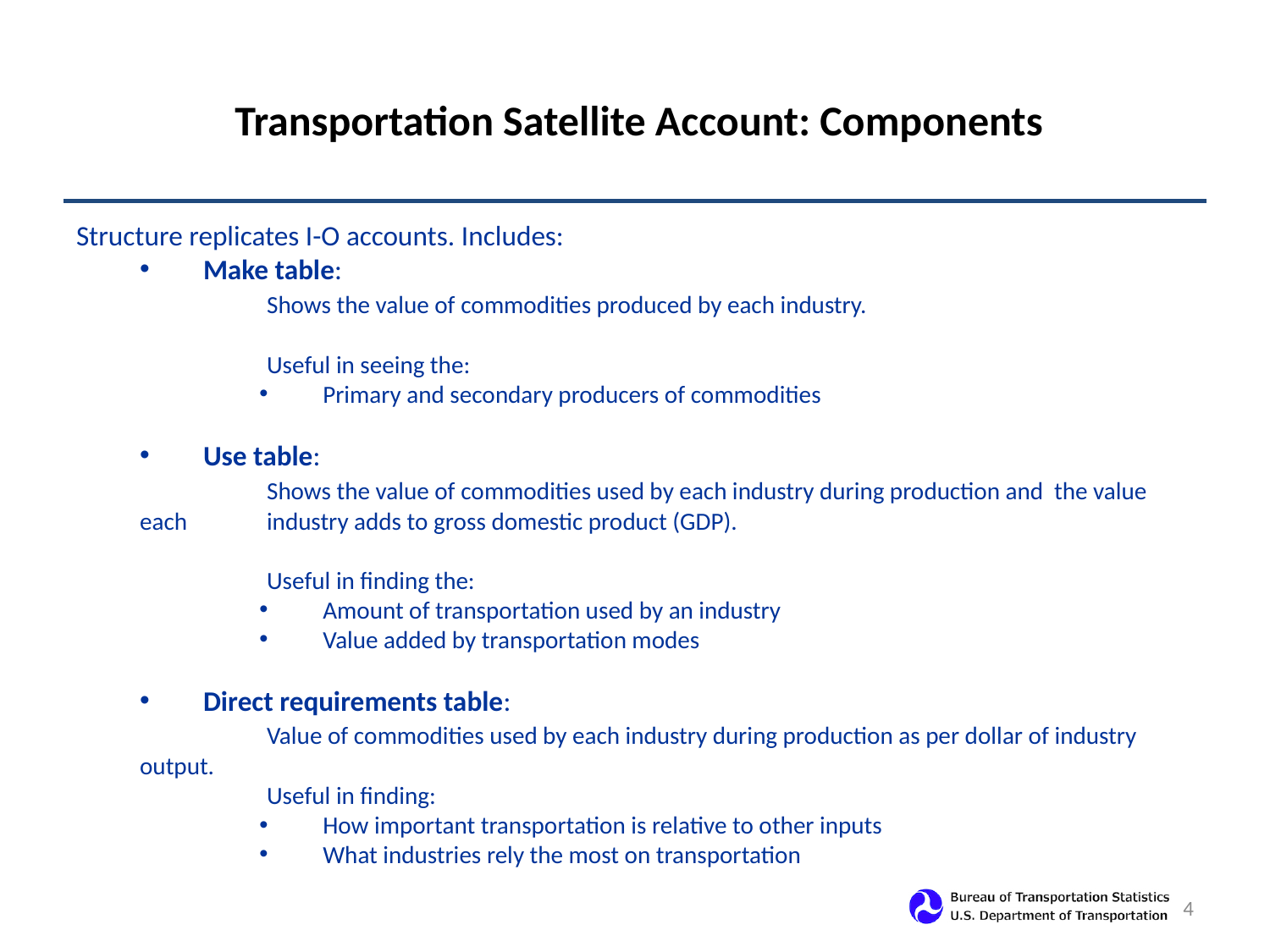

# Transportation Satellite Account: Components
Structure replicates I-O accounts. Includes:
Make table:
	Shows the value of commodities produced by each industry.

	Useful in seeing the:
Primary and secondary producers of commodities

Use table:
	Shows the value of commodities used by each industry during production and  the value each 	industry adds to gross domestic product (GDP).

	Useful in finding the:
Amount of transportation used by an industry
Value added by transportation modes

Direct requirements table:
	Value of commodities used by each industry during production as per dollar of industry output.
	Useful in finding:
How important transportation is relative to other inputs
What industries rely the most on transportation

4